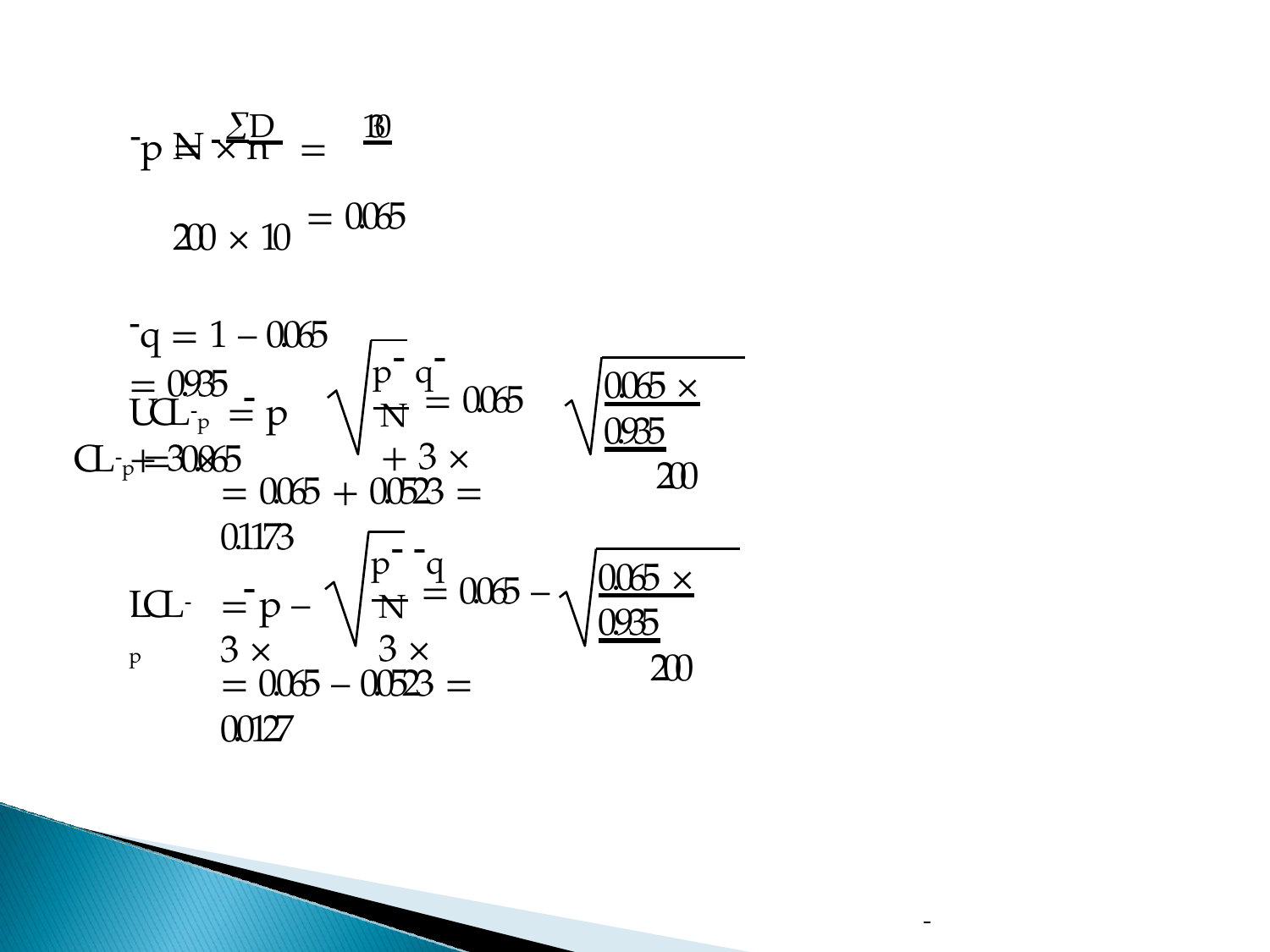

−p =  ∑D  = 	130	 = 0.065
N × n	200 × 10
−q = 1 – 0.065 = 0.935
CL−p = 0.065

p− q−
N = 0.065 + 3 ×

0.065 × 0.935
200
−
UCL−p	= p + 3 ×
= 0.065 + 0.0523 = 0.1173

p− −q
N = 0.065 – 3 ×

0.065 × 0.935
200
−
LCL−p
= p – 3 ×
= 0.065 – 0.0523 = 0.0127